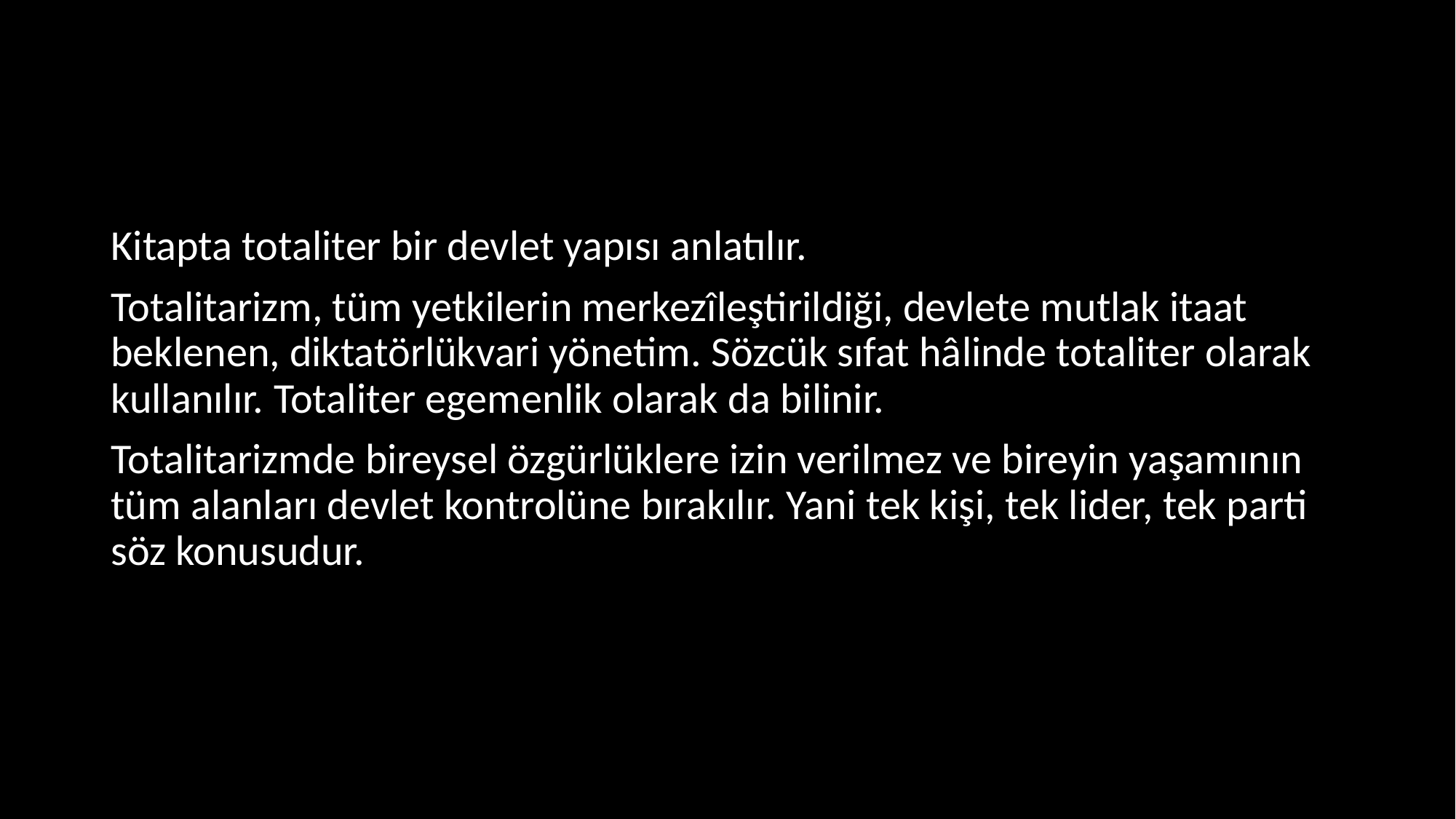

Kitapta totaliter bir devlet yapısı anlatılır.
Totalitarizm, tüm yetkilerin merkezîleştirildiği, devlete mutlak itaat beklenen, diktatörlükvari yönetim. Sözcük sıfat hâlinde totaliter olarak kullanılır. Totaliter egemenlik olarak da bilinir.
Totalitarizmde bireysel özgürlüklere izin verilmez ve bireyin yaşamının tüm alanları devlet kontrolüne bırakılır. Yani tek kişi, tek lider, tek parti söz konusudur.